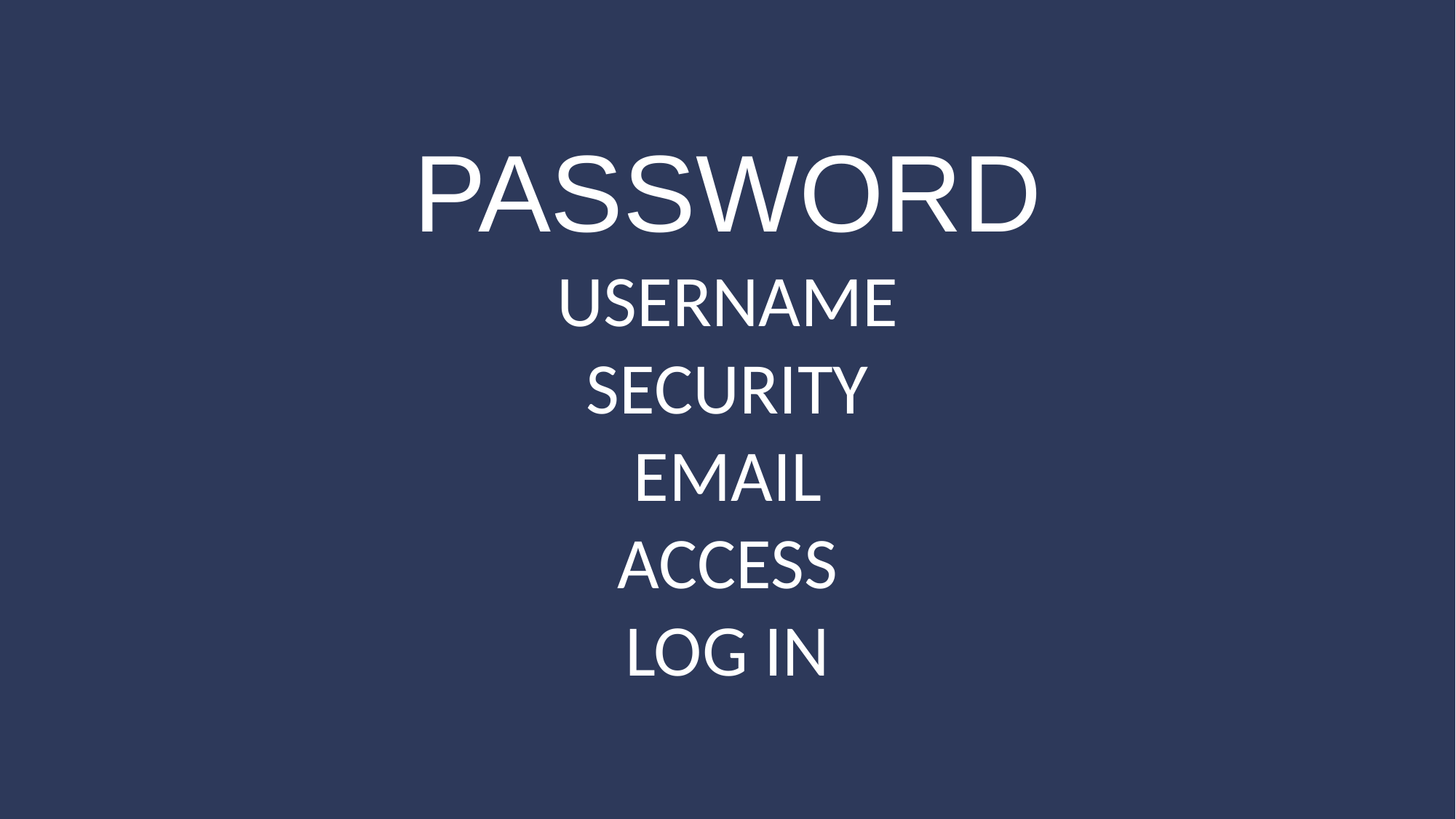

PASSWORD
USERNAME
SECURITY
EMAIL
ACCESS
LOG IN